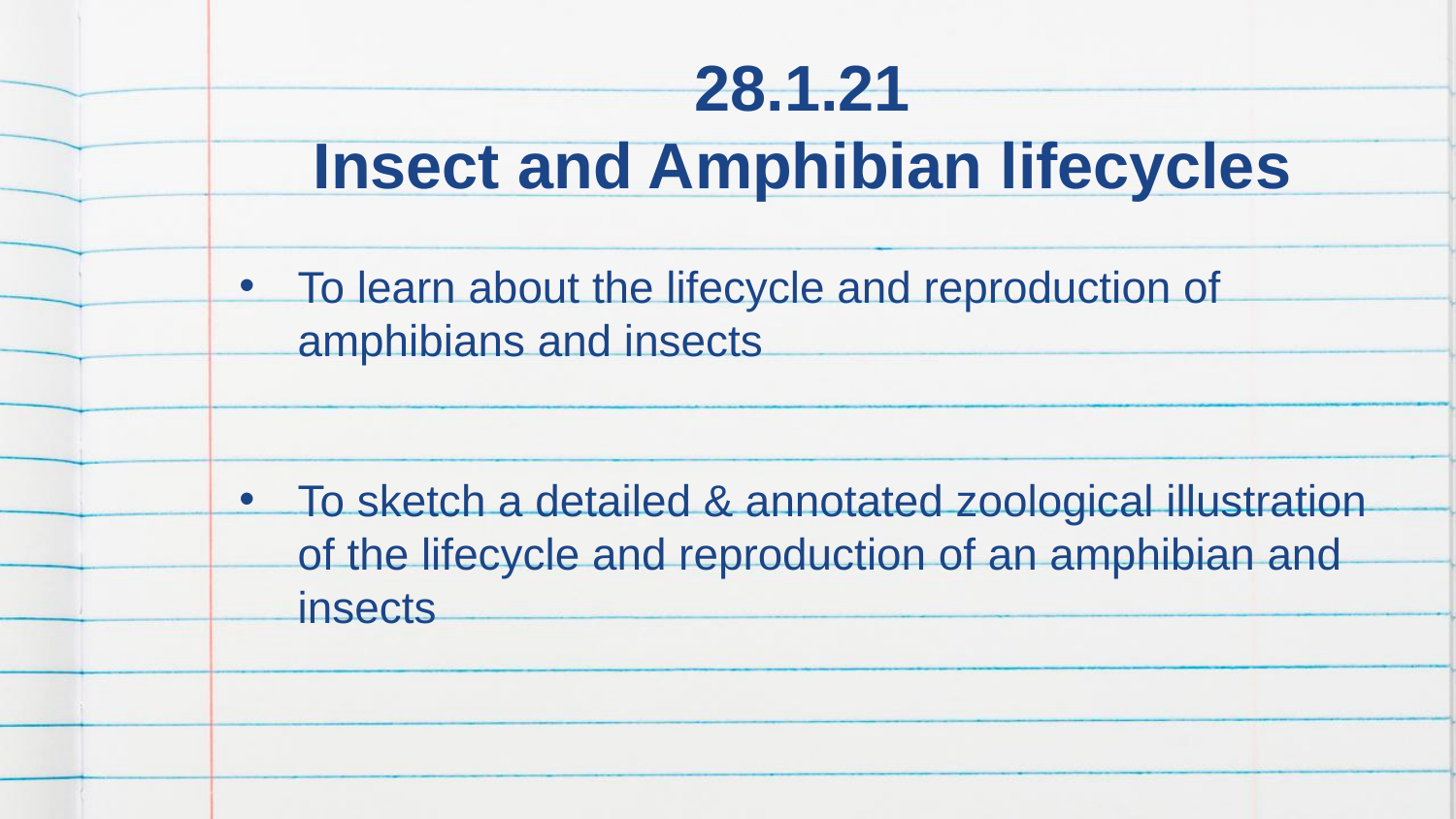

# 28.1.21 Insect and Amphibian lifecycles

To learn about the lifecycle and reproduction of amphibians and insects

To sketch a detailed & annotated zoological illustration of the lifecycle and reproduction of an amphibian and insects